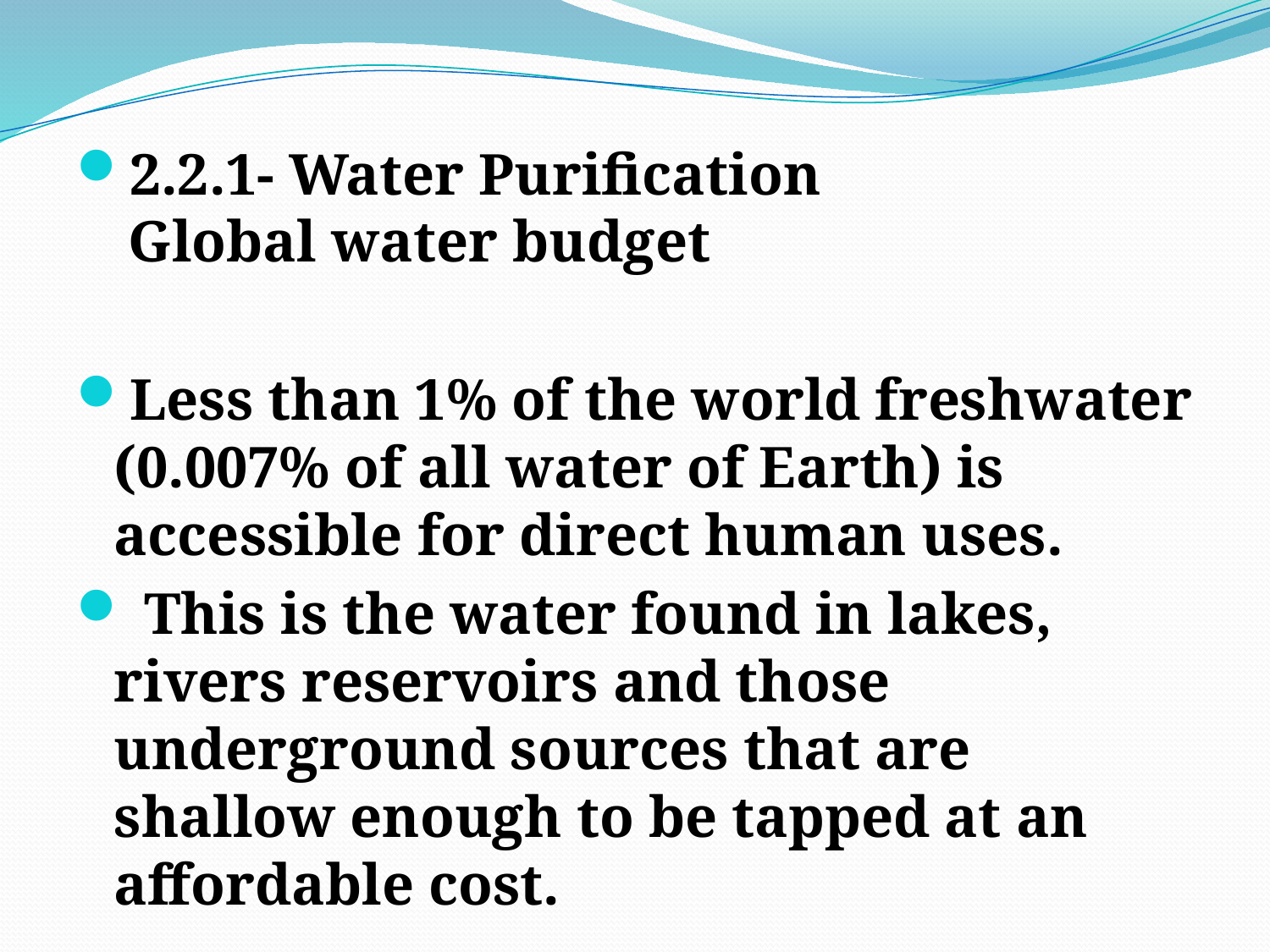

2.2.1- Water Purification
 Global water budget

Less than 1% of the world freshwater (0.007% of all water of Earth) is accessible for direct human uses.
 This is the water found in lakes, rivers reservoirs and those underground sources that are shallow enough to be tapped at an affordable cost.